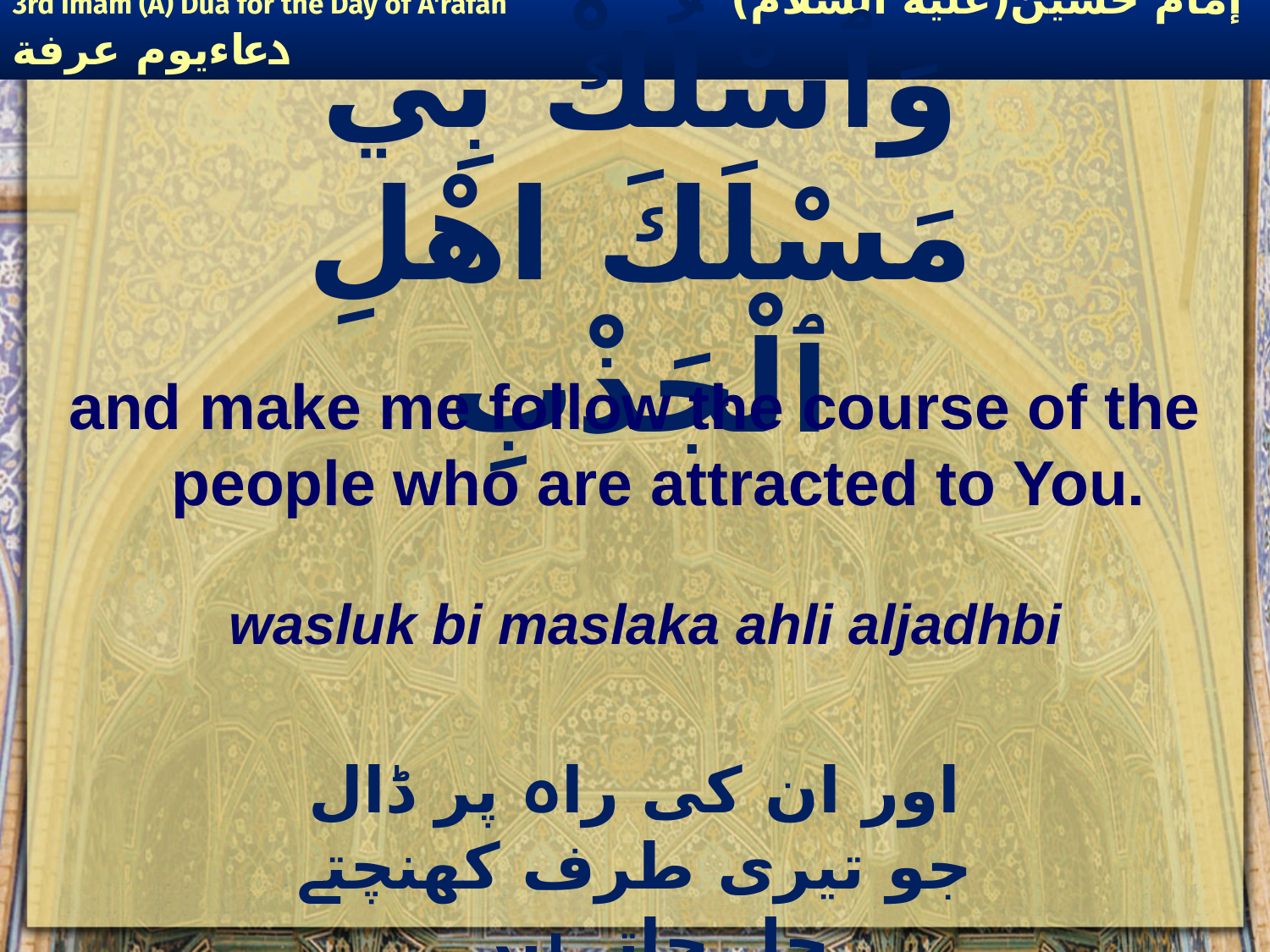

# وَٱسْلُكْ بِي مَسْلَكَ اهْلِ ٱلْجَذْبِ
and make me follow the course of the people who are attracted to You.
wasluk bi maslaka ahli aljadhbi
اور ان کی راہ پر ڈال جو تیری طرف کھنچتے چلے جاتے ہیں